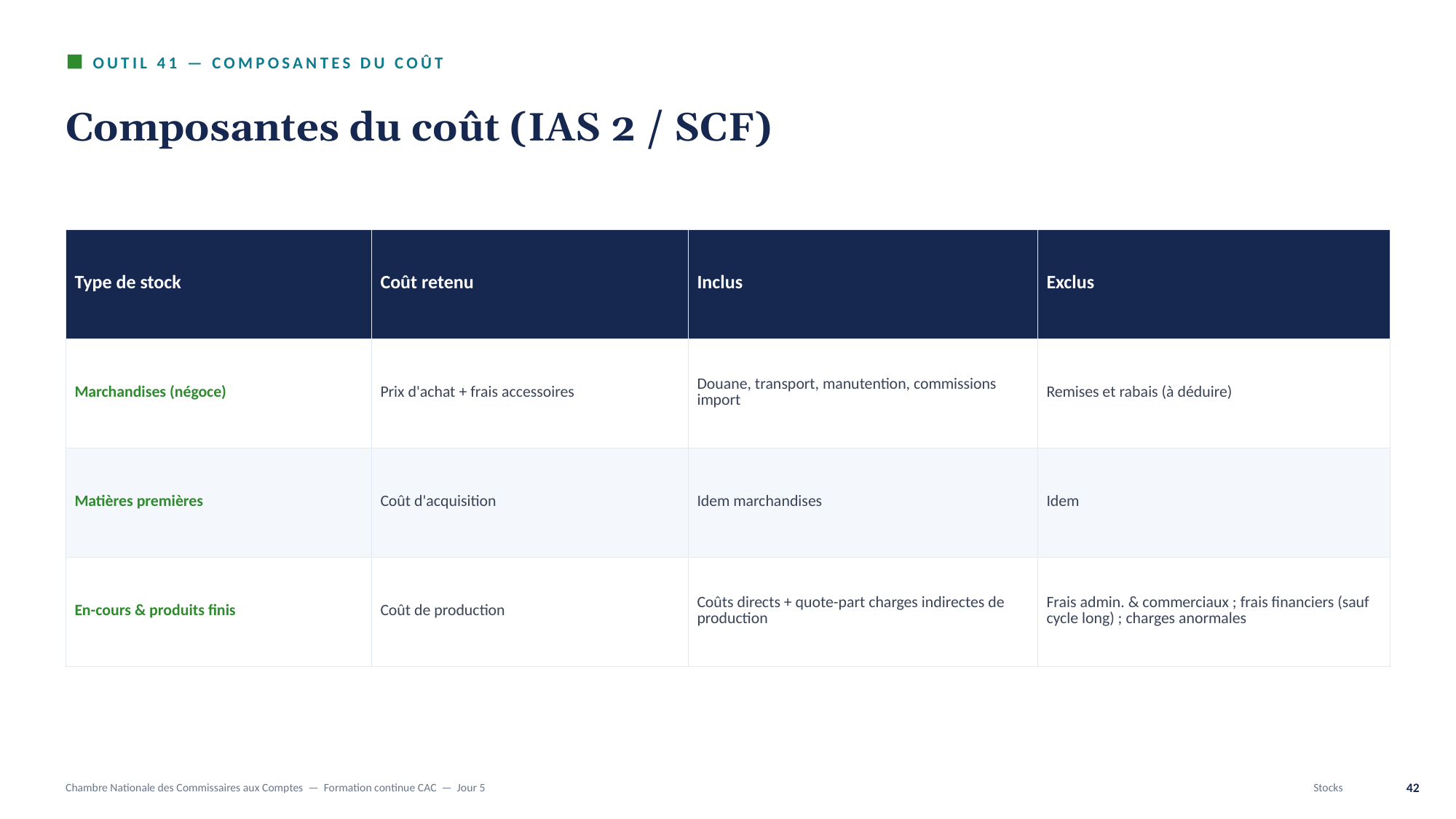

OUTIL 41 — COMPOSANTES DU COÛT

Composantes du coût (IAS 2 / SCF)
| Type de stock | Coût retenu | Inclus | Exclus |
| --- | --- | --- | --- |
| Marchandises (négoce) | Prix d'achat + frais accessoires | Douane, transport, manutention, commissions import | Remises et rabais (à déduire) |
| Matières premières | Coût d'acquisition | Idem marchandises | Idem |
| En-cours & produits finis | Coût de production | Coûts directs + quote-part charges indirectes de production | Frais admin. & commerciaux ; frais financiers (sauf cycle long) ; charges anormales |
Chambre Nationale des Commissaires aux Comptes  —  Formation continue CAC  —  Jour 5
Stocks
42